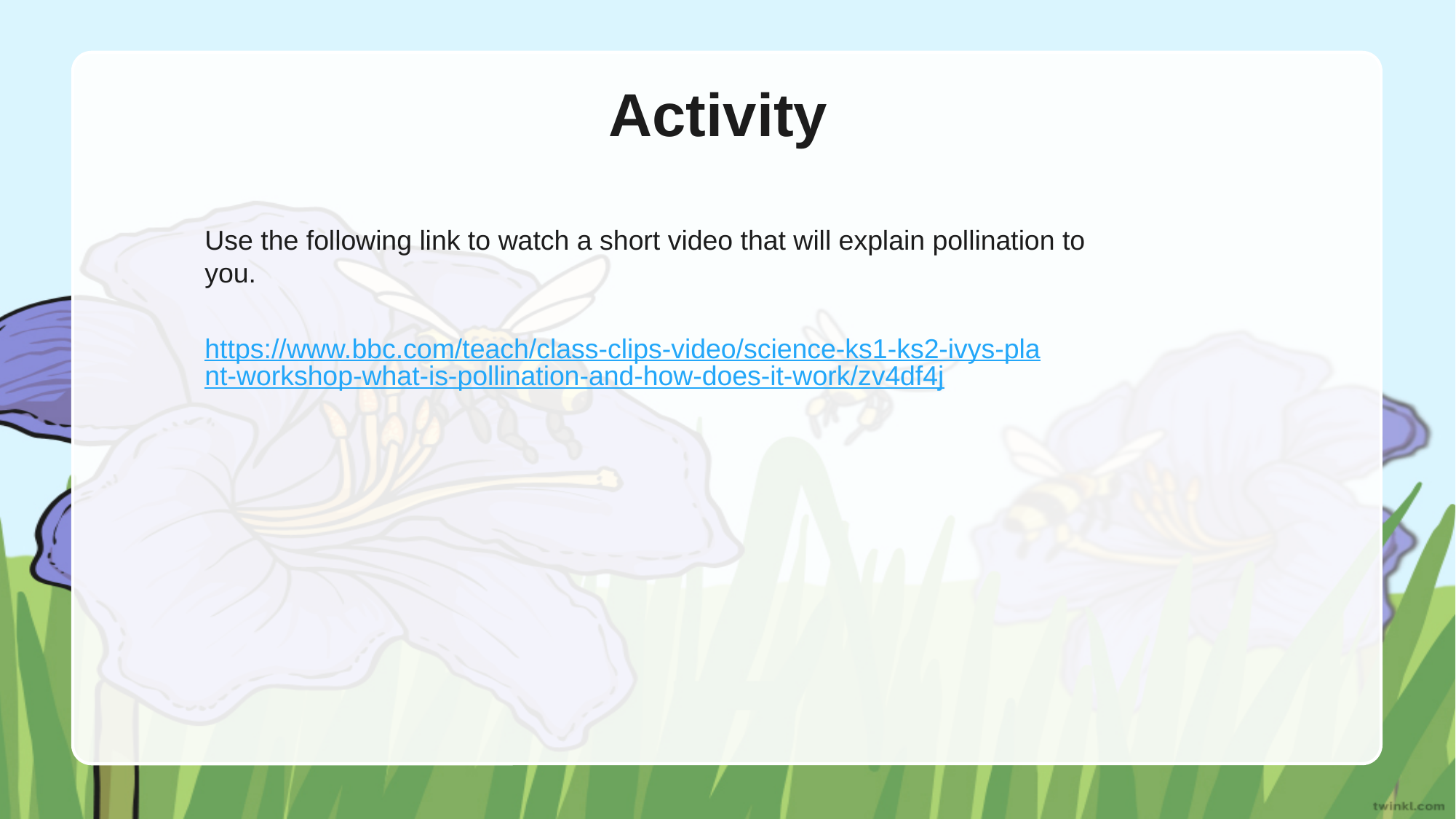

# Activity
Use the following link to watch a short video that will explain pollination to you.
https://www.bbc.com/teach/class-clips-video/science-ks1-ks2-ivys-plant-workshop-what-is-pollination-and-how-does-it-work/zv4df4j